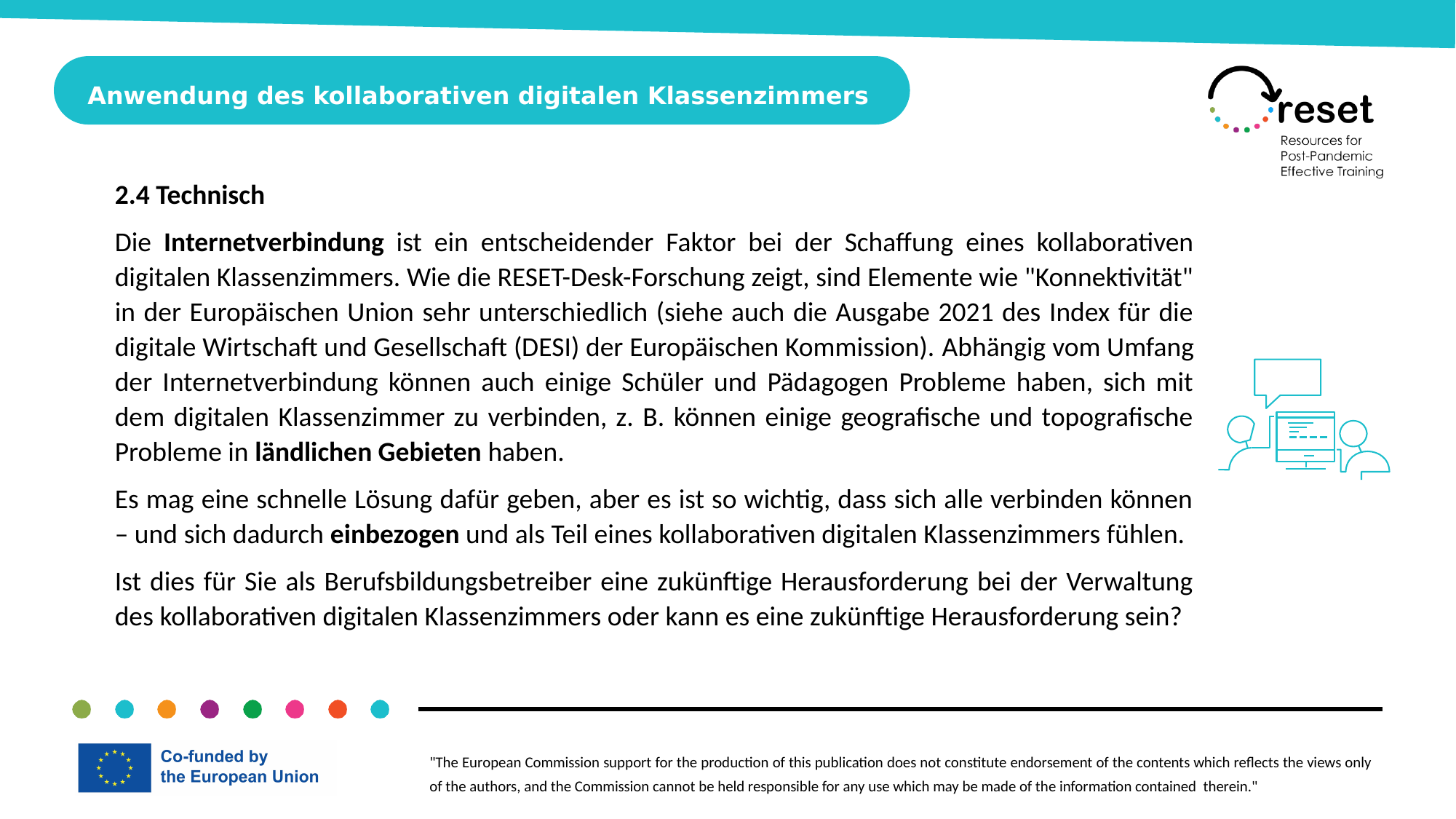

Anwendung des kollaborativen digitalen Klassenzimmers

2.4 Technisch
Die Internetverbindung ist ein entscheidender Faktor bei der Schaffung eines kollaborativen digitalen Klassenzimmers. Wie die RESET-Desk-Forschung zeigt, sind Elemente wie "Konnektivität" in der Europäischen Union sehr unterschiedlich (siehe auch die Ausgabe 2021 des Index für die digitale Wirtschaft und Gesellschaft (DESI) der Europäischen Kommission). Abhängig vom Umfang der Internetverbindung können auch einige Schüler und Pädagogen Probleme haben, sich mit dem digitalen Klassenzimmer zu verbinden, z. B. können einige geografische und topografische Probleme in ländlichen Gebieten haben.
Es mag eine schnelle Lösung dafür geben, aber es ist so wichtig, dass sich alle verbinden können – und sich dadurch einbezogen und als Teil eines kollaborativen digitalen Klassenzimmers fühlen.
Ist dies für Sie als Berufsbildungsbetreiber eine zukünftige Herausforderung bei der Verwaltung des kollaborativen digitalen Klassenzimmers oder kann es eine zukünftige Herausforderung sein?